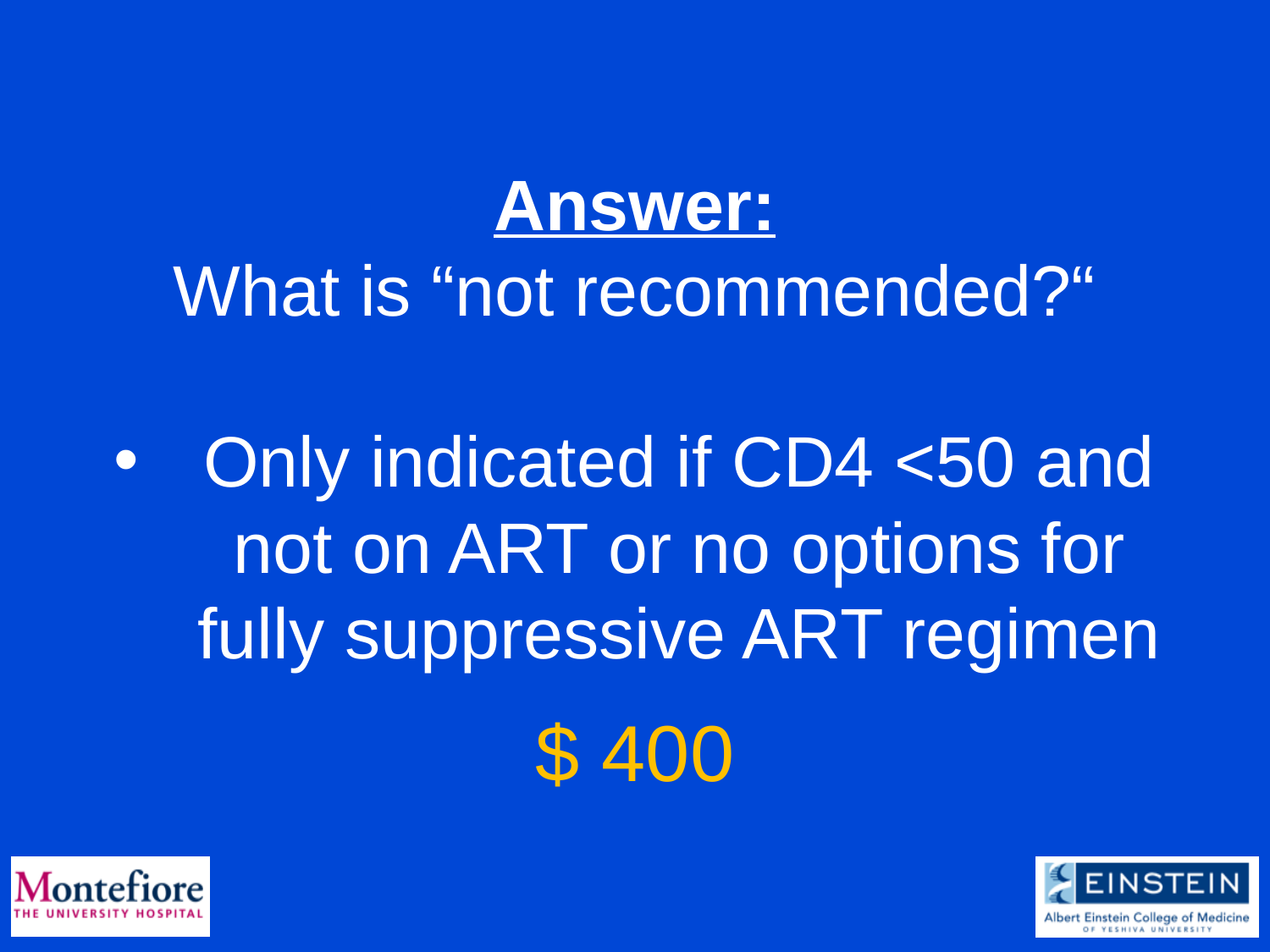

Answer:
What is “not recommended?“

Only indicated if CD4 <50 and not on ART or no options for fully suppressive ART regimen

$ 400